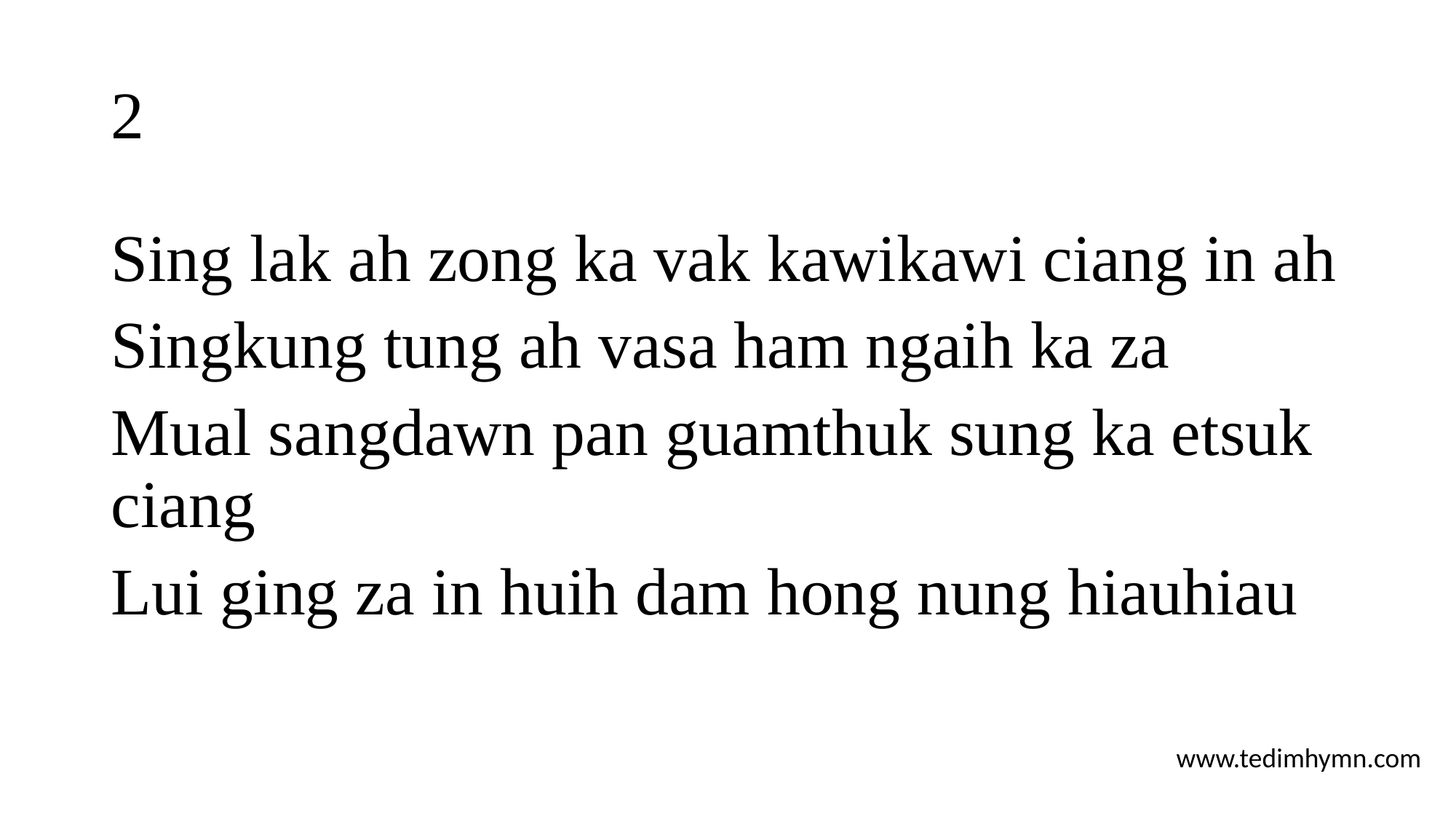

# 2
Sing lak ah zong ka vak kawikawi ciang in ah
Singkung tung ah vasa ham ngaih ka za
Mual sangdawn pan guamthuk sung ka etsuk ciang
Lui ging za in huih dam hong nung hiauhiau

www.tedimhymn.com